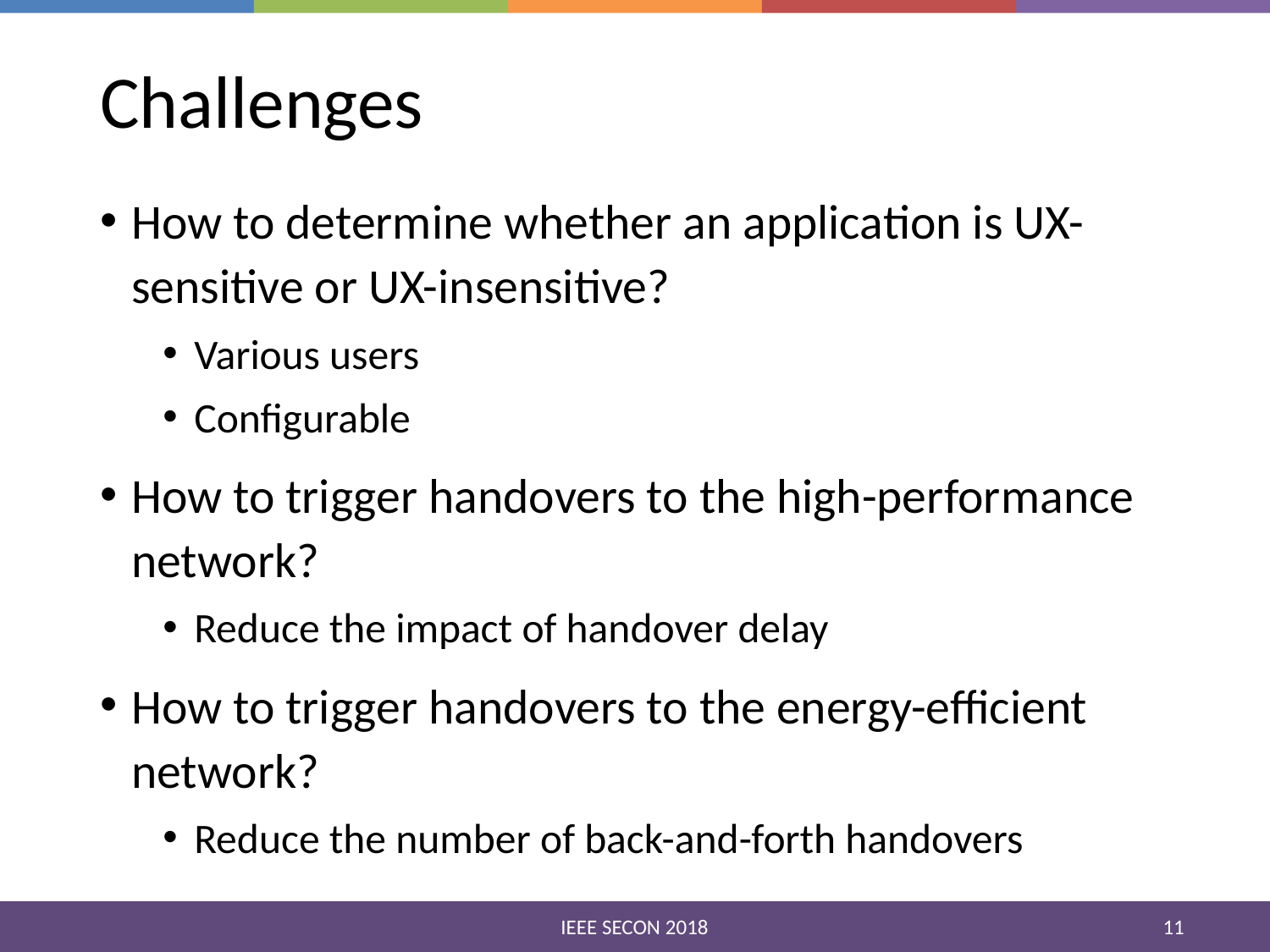

# Challenges
How to determine whether an application is UX-sensitive or UX-insensitive?
Various users
Configurable
How to trigger handovers to the high-performance network?
Reduce the impact of handover delay
How to trigger handovers to the energy-efficient network?
Reduce the number of back-and-forth handovers
11